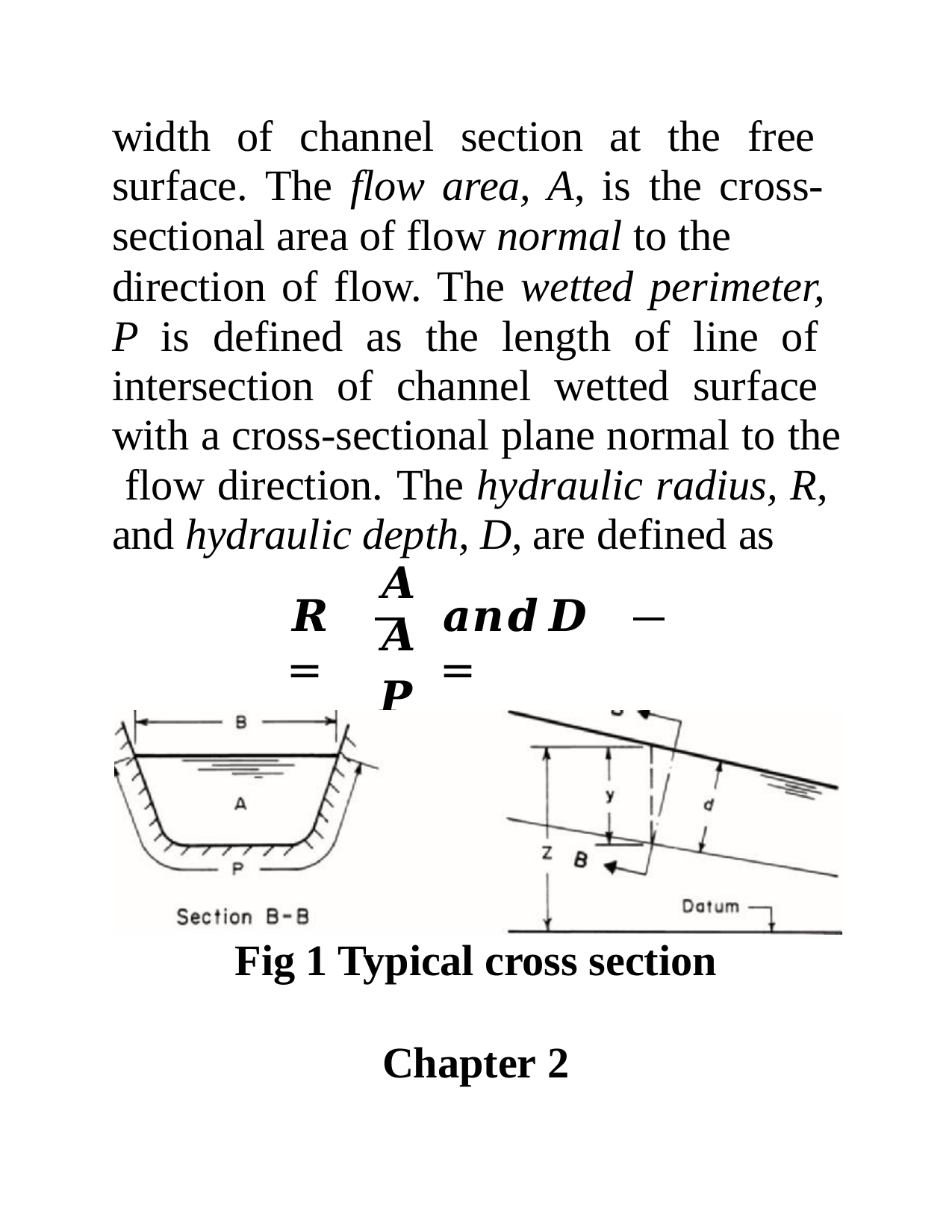

width of channel section at the free  surface. The flow area, A, is the cross-  sectional area of flow normal to the
direction of flow. The wetted perimeter,  P is defined as the length of line of  intersection of channel wetted surface  with a cross-sectional plane normal to the  flow direction. The hydraulic radius, R,  and hydraulic depth, D, are defined as
𝑨	𝑨
𝑷	𝑩
𝑹 =
𝒂𝒏𝒅	𝑫 =

Fig 1 Typical cross section

Chapter 2